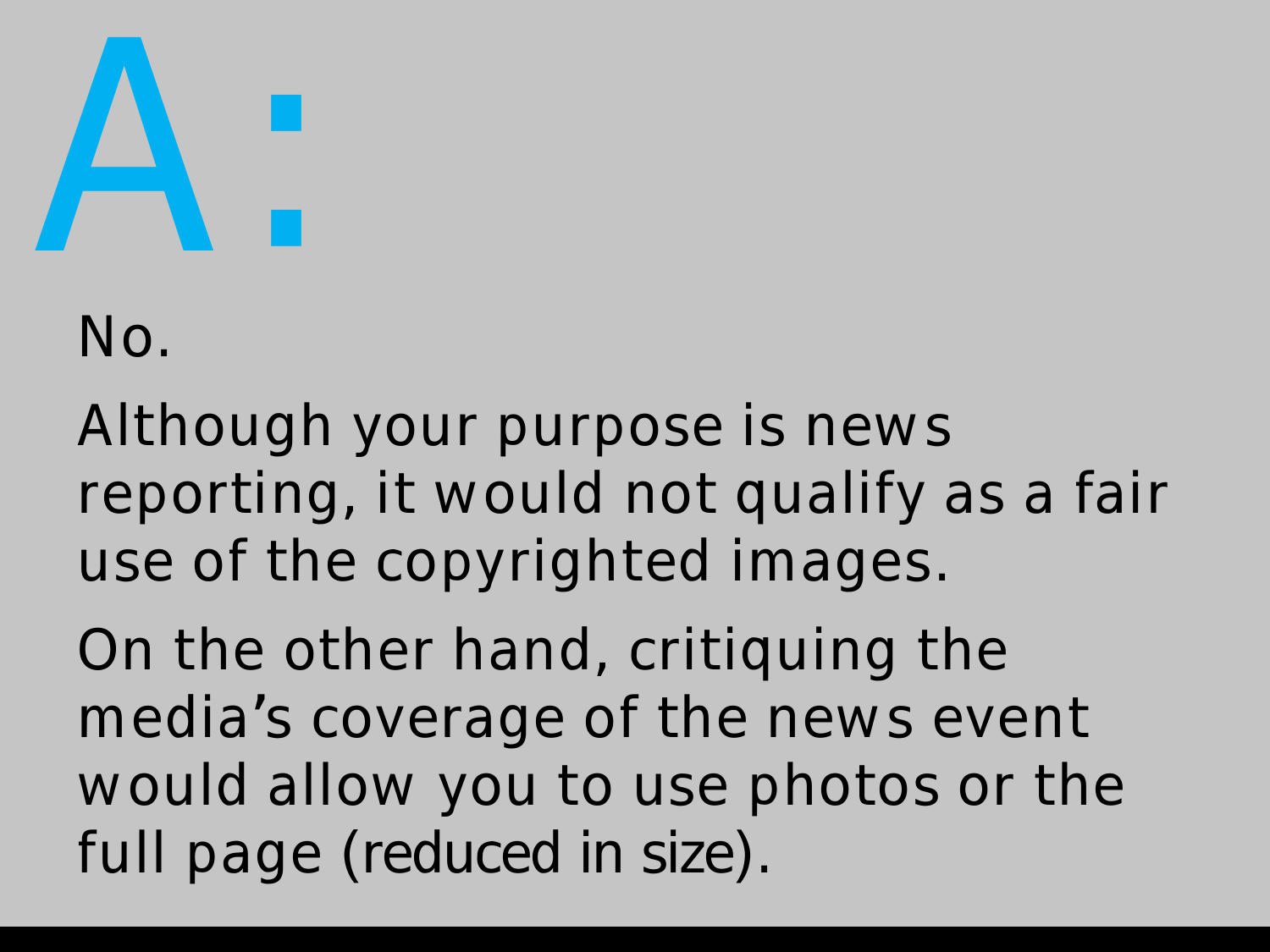

A:
No.
Although your purpose is news reporting, it would not qualify as a fair use of the copyrighted images.
On the other hand, critiquing the media’s coverage of the news event would allow you to use photos or the full page (reduced in size).